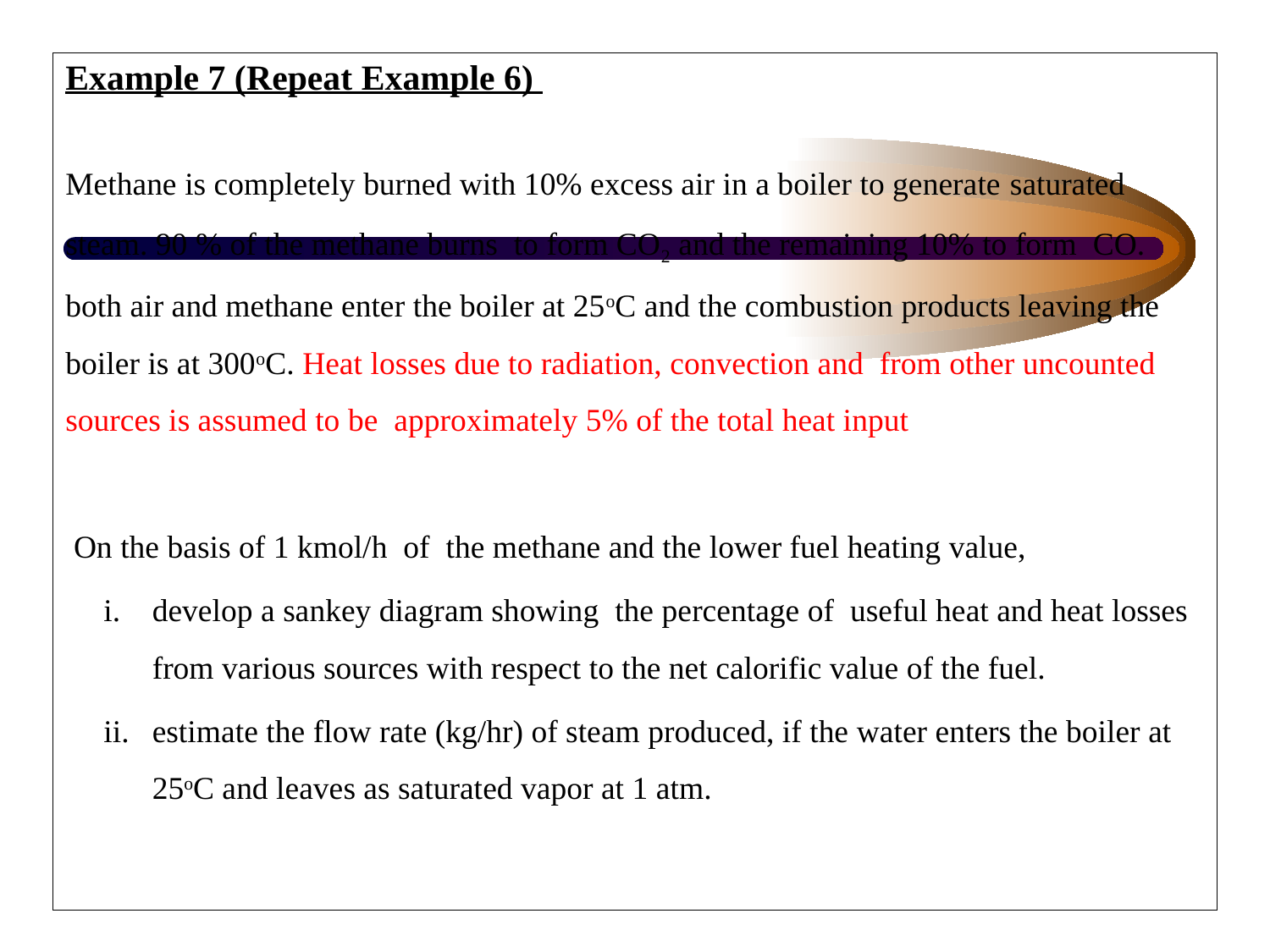

Example 7 (Repeat Example 6)

Methane is completely burned with 10% excess air in a boiler to generate saturated steam. 90 % of the methane burns  to form CO2 and the remaining 10% to form  CO. both air and methane enter the boiler at 25oC and the combustion products leaving the boiler is at 300oC. Heat losses due to radiation, convection and  from other uncounted sources is assumed to be  approximately 5% of the total heat input

 On the basis of 1 kmol/h  of  the methane and the lower fuel heating value,
develop a sankey diagram showing  the percentage of  useful heat and heat losses from various sources with respect to the net calorific value of the fuel.
estimate the flow rate (kg/hr) of steam produced, if the water enters the boiler at 25oC and leaves as saturated vapor at 1 atm.